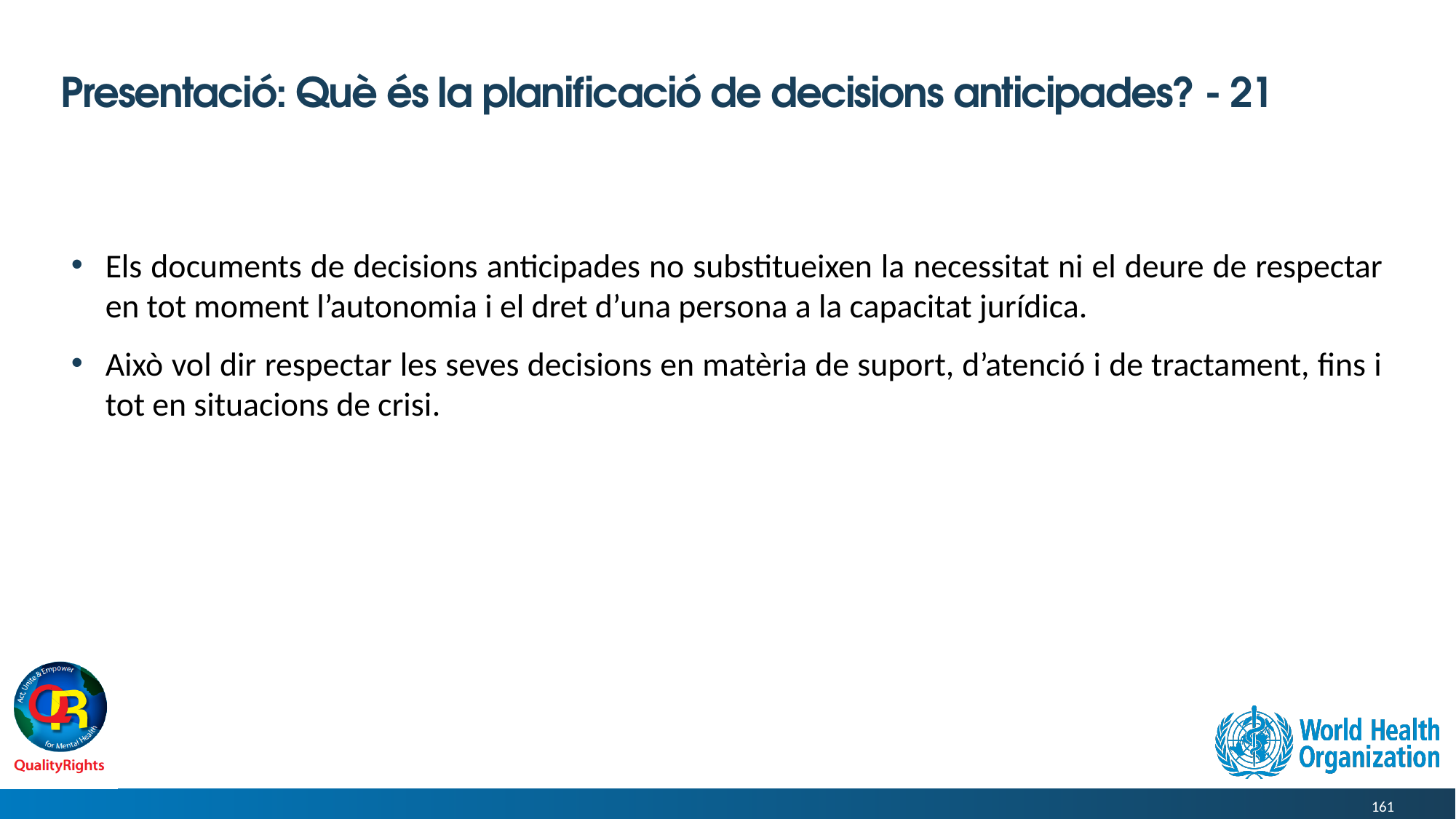

# Presentació: Què és la planificació de decisions anticipades? - 21

Els documents de decisions anticipades no substitueixen la necessitat ni el deure de respectar en tot moment l’autonomia i el dret d’una persona a la capacitat jurídica.
Això vol dir respectar les seves decisions en matèria de suport, d’atenció i de tractament, fins i tot en situacions de crisi.